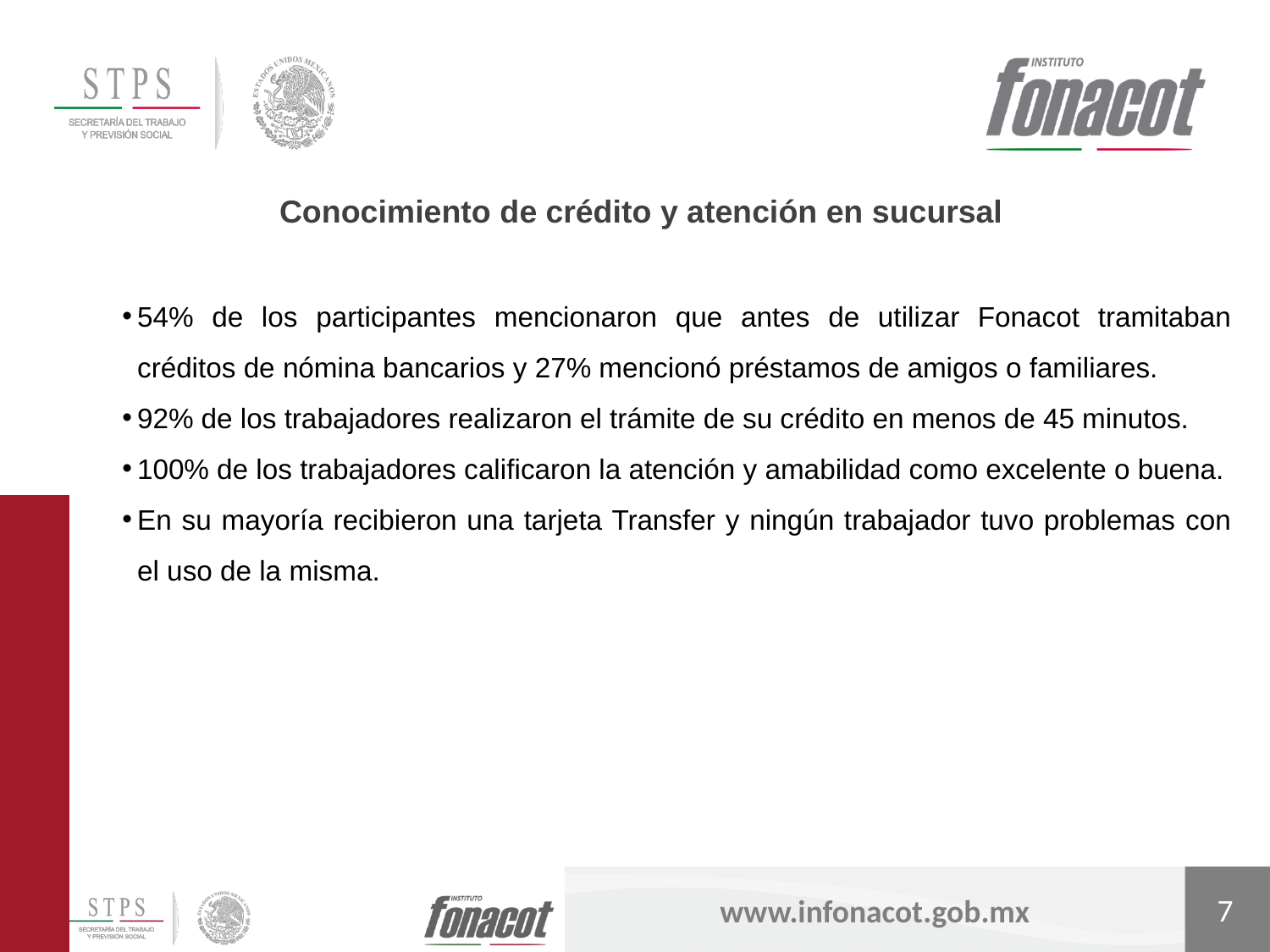

Conocimiento de crédito y atención en sucursal

54% de los participantes mencionaron que antes de utilizar Fonacot tramitaban créditos de nómina bancarios y 27% mencionó préstamos de amigos o familiares.
92% de los trabajadores realizaron el trámite de su crédito en menos de 45 minutos.
100% de los trabajadores calificaron la atención y amabilidad como excelente o buena.
En su mayoría recibieron una tarjeta Transfer y ningún trabajador tuvo problemas con el uso de la misma.
7